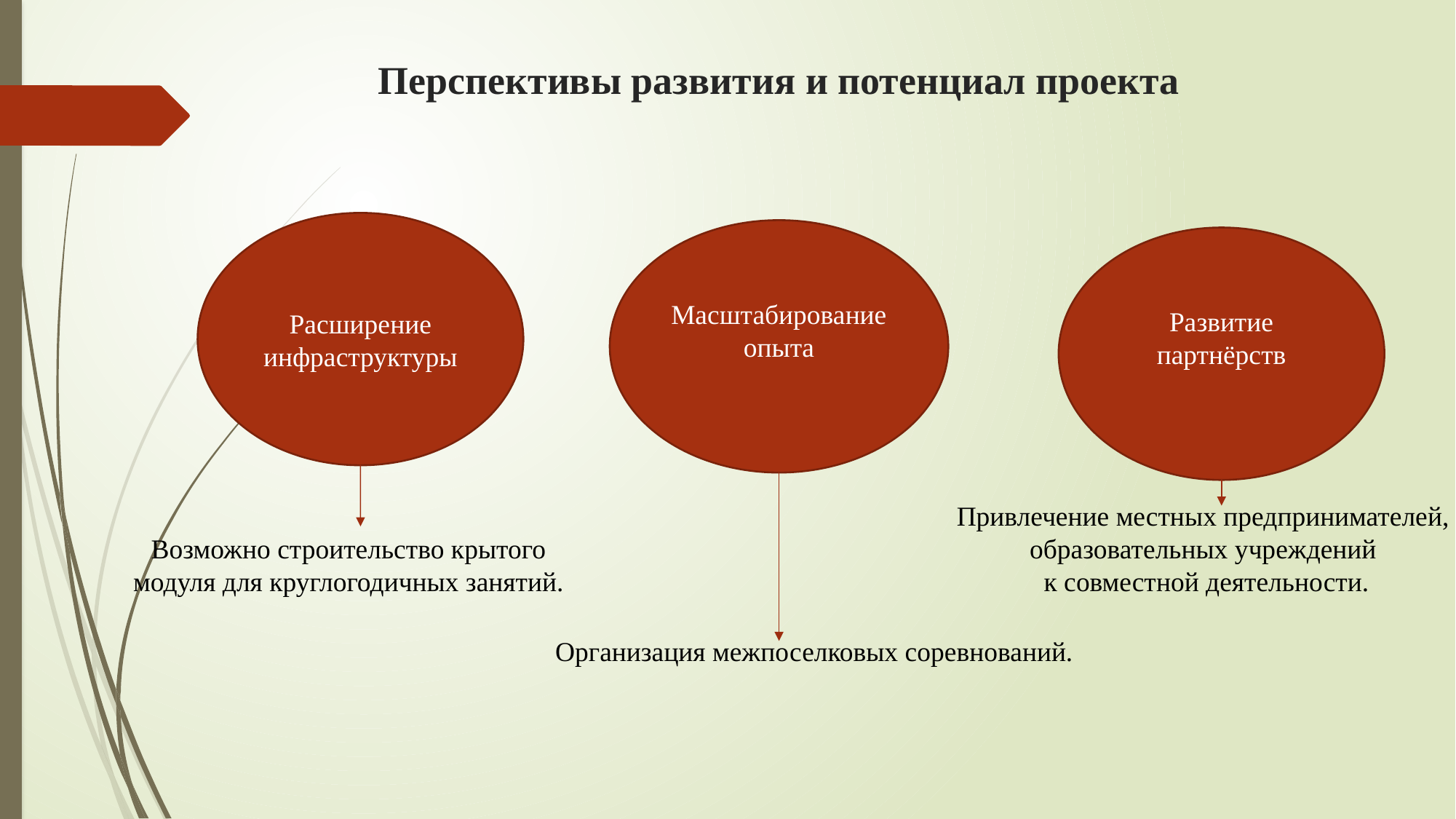

# Перспективы развития и потенциал проекта
Расширение инфраструктуры
Масштабирование опыта

Развитие партнёрств

Привлечение местных предпринимателей,
образовательных учреждений
к совместной деятельности.
Возможно строительство крытого модуля для круглогодичных занятий.
Организация межпоселковых соревнований.